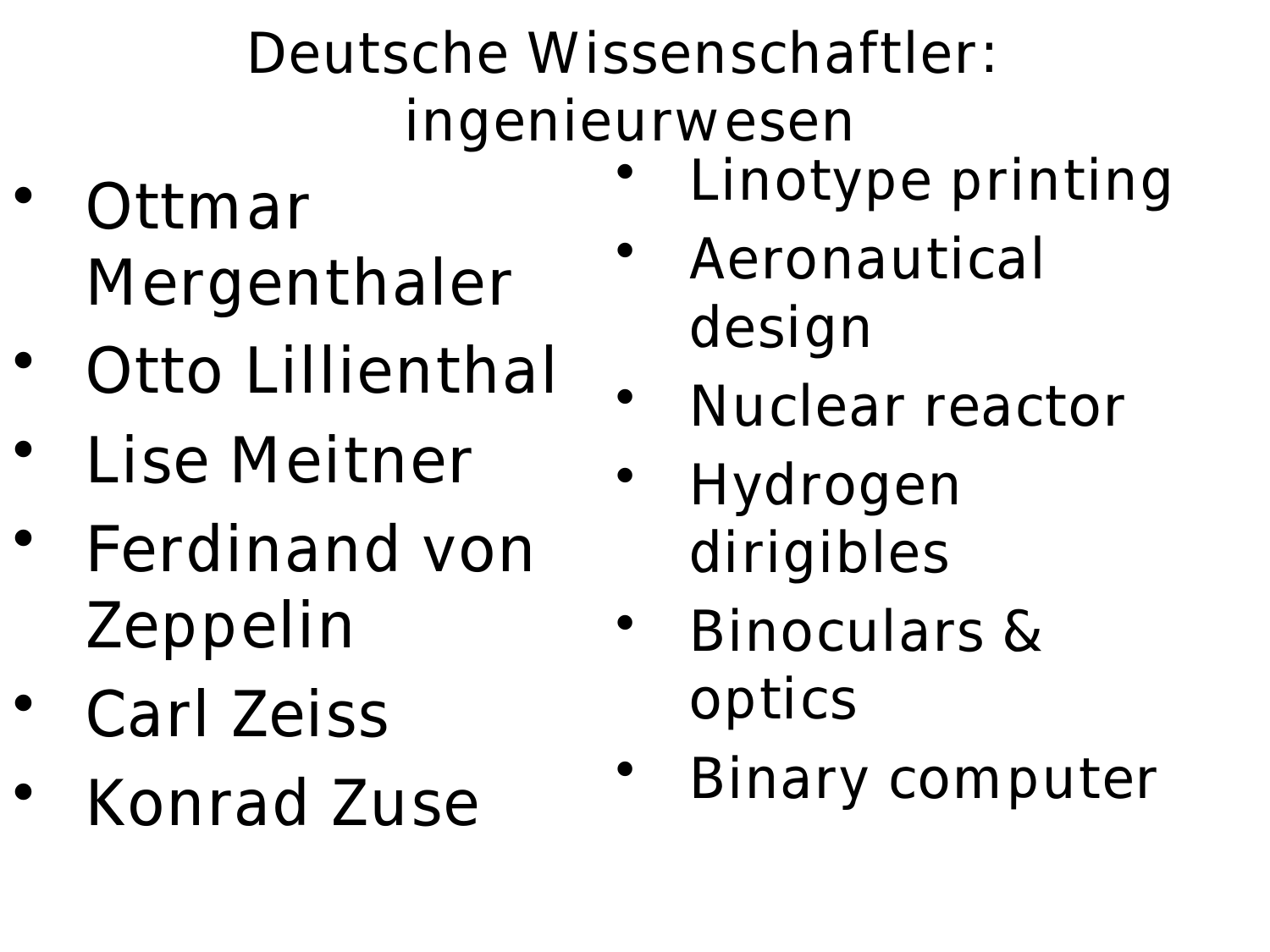

# Deutsche Wissenschaftler: ingenieurwesen
Linotype printing
Aeronautical design
Nuclear reactor
Hydrogen dirigibles
Binoculars & optics
Binary computer

Ottmar Mergenthaler
Otto Lillienthal
Lise Meitner
Ferdinand von Zeppelin
Carl Zeiss
Konrad Zuse